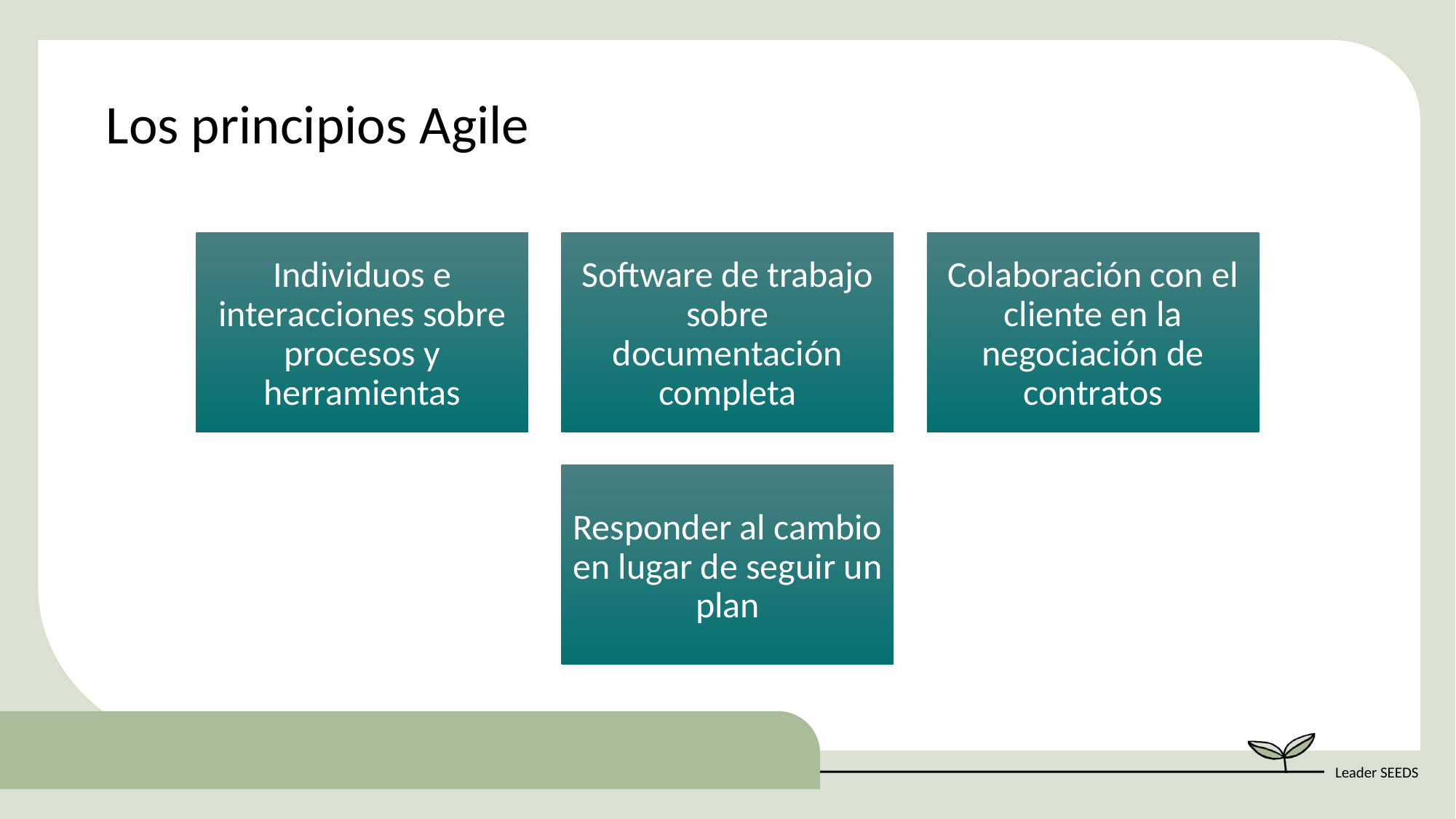

Los principios Agile

Individuos e interacciones sobre procesos y herramientas

Software de trabajo sobre documentación completa

Colaboración con el cliente en la negociación de contratos

Responder al cambio en lugar de seguir un plan